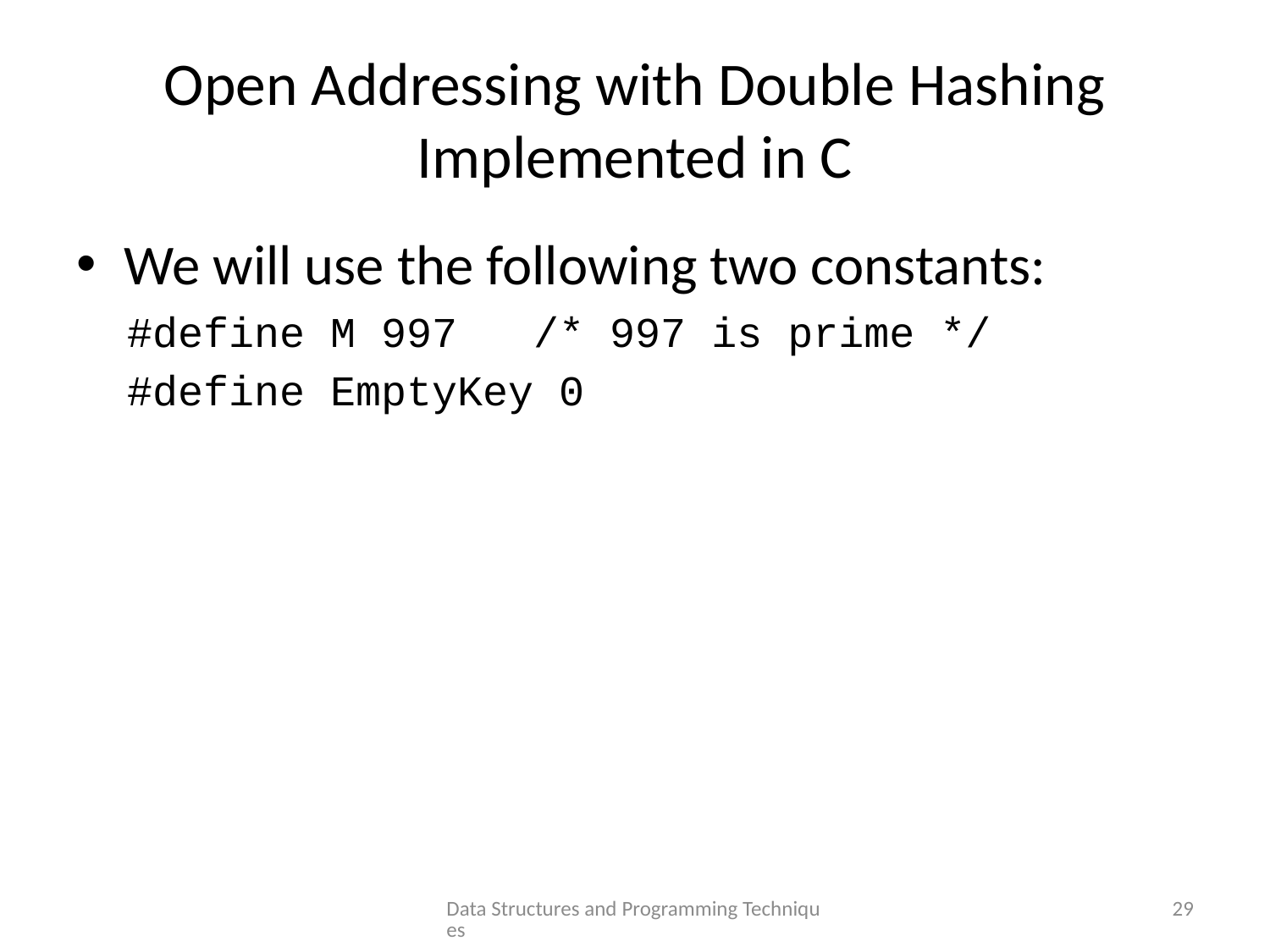

# Open Addressing with Double Hashing Implemented in C
We will use the following two constants:
  #define M 997   /* 997 is prime */
  #define EmptyKey 0

Data Structures and Programming Techniques
29